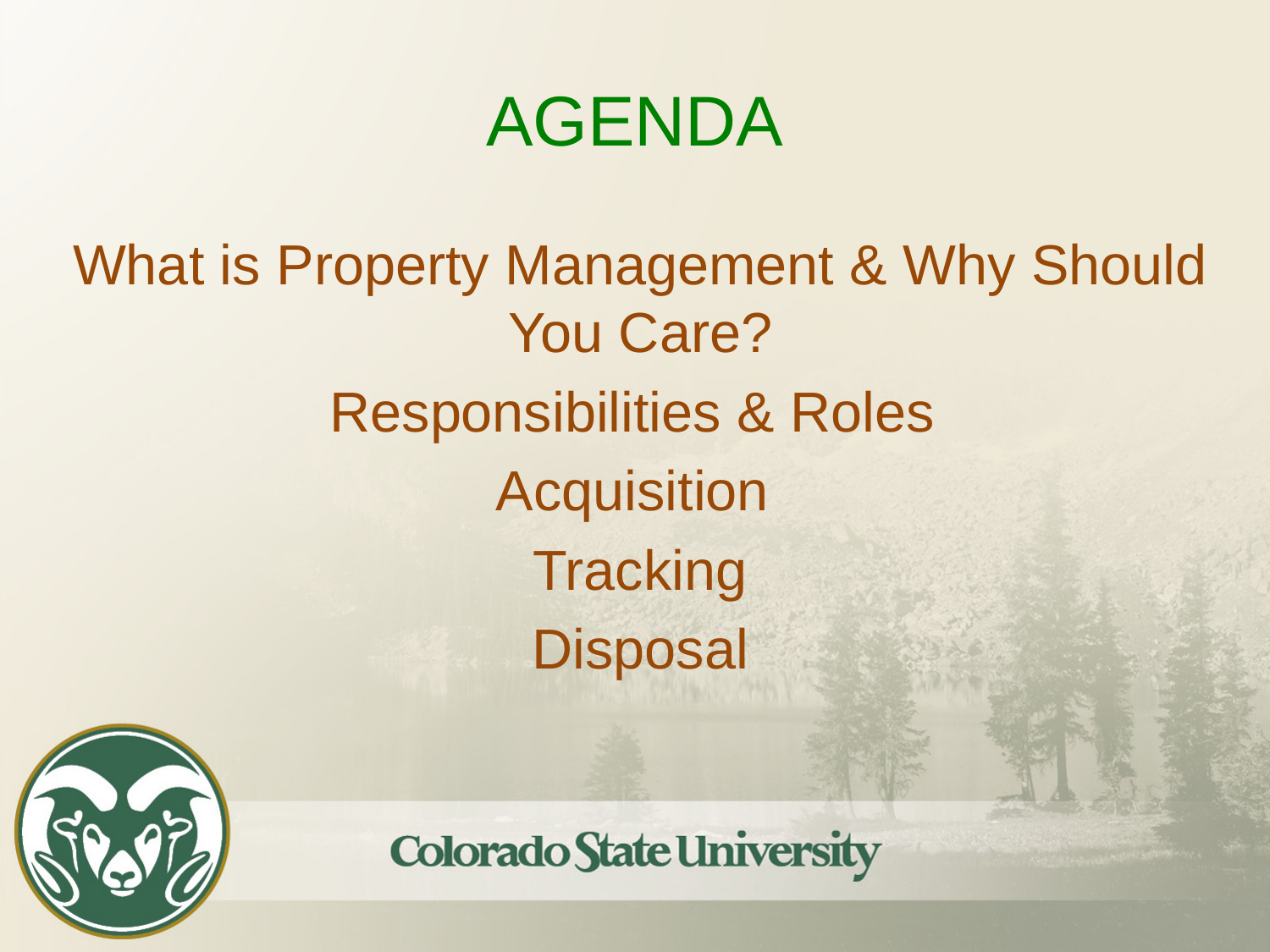

# AGENDA
What is Property Management & Why Should You Care?
Responsibilities & Roles
Acquisition
Tracking
Disposal